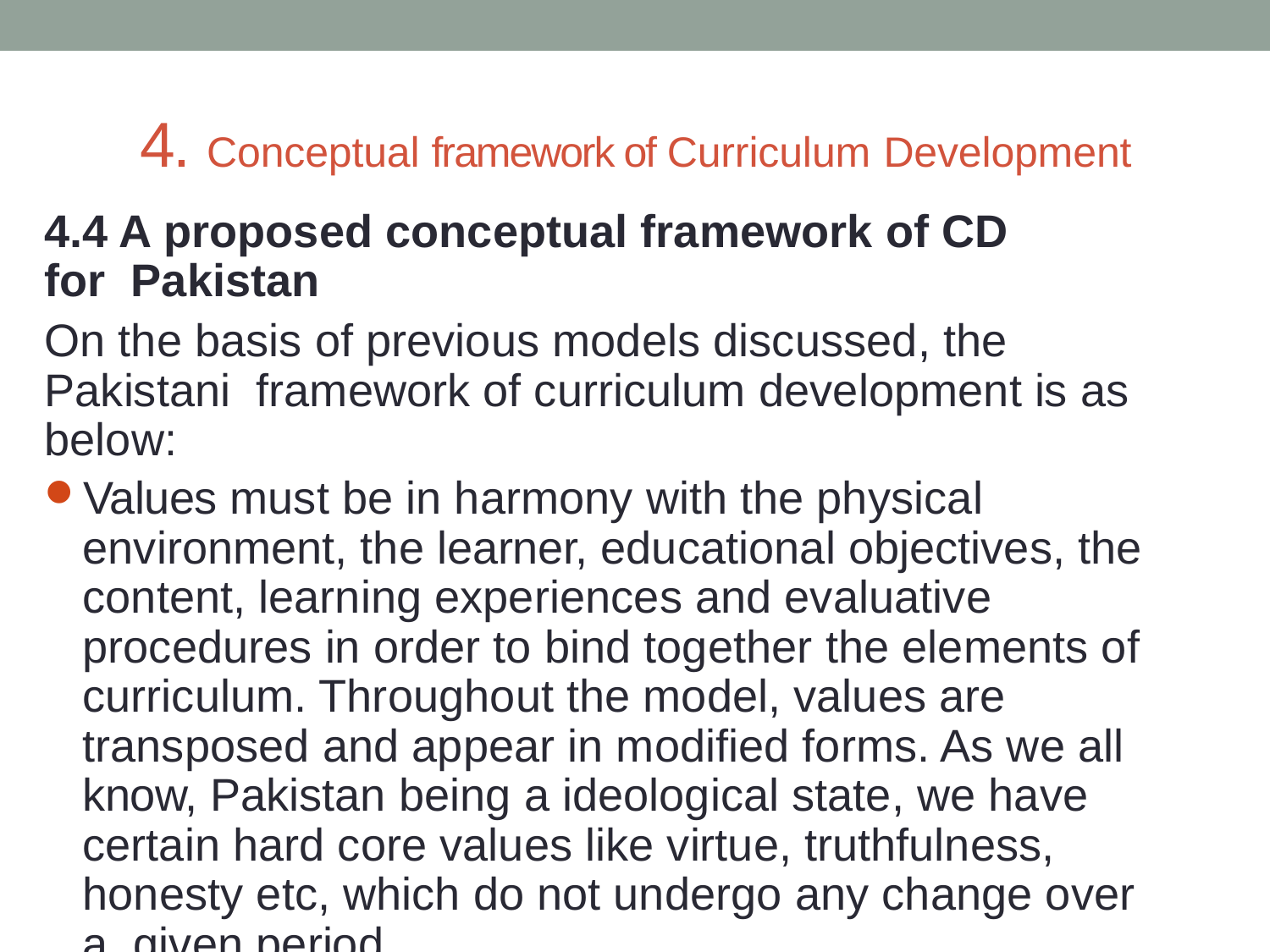

# 4. Conceptual framework of Curriculum Development
4.4 A proposed conceptual framework of CD for  Pakistan
On the basis of previous models discussed, the Pakistani  framework of curriculum development is as below:
Values must be in harmony with the physical  environment, the learner, educational objectives, the  content, learning experiences and evaluative  procedures in order to bind together the elements of  curriculum. Throughout the model, values are  transposed and appear in modified forms. As we all  know, Pakistan being a ideological state, we have  certain hard core values like virtue, truthfulness,  honesty etc, which do not undergo any change over a  given period.